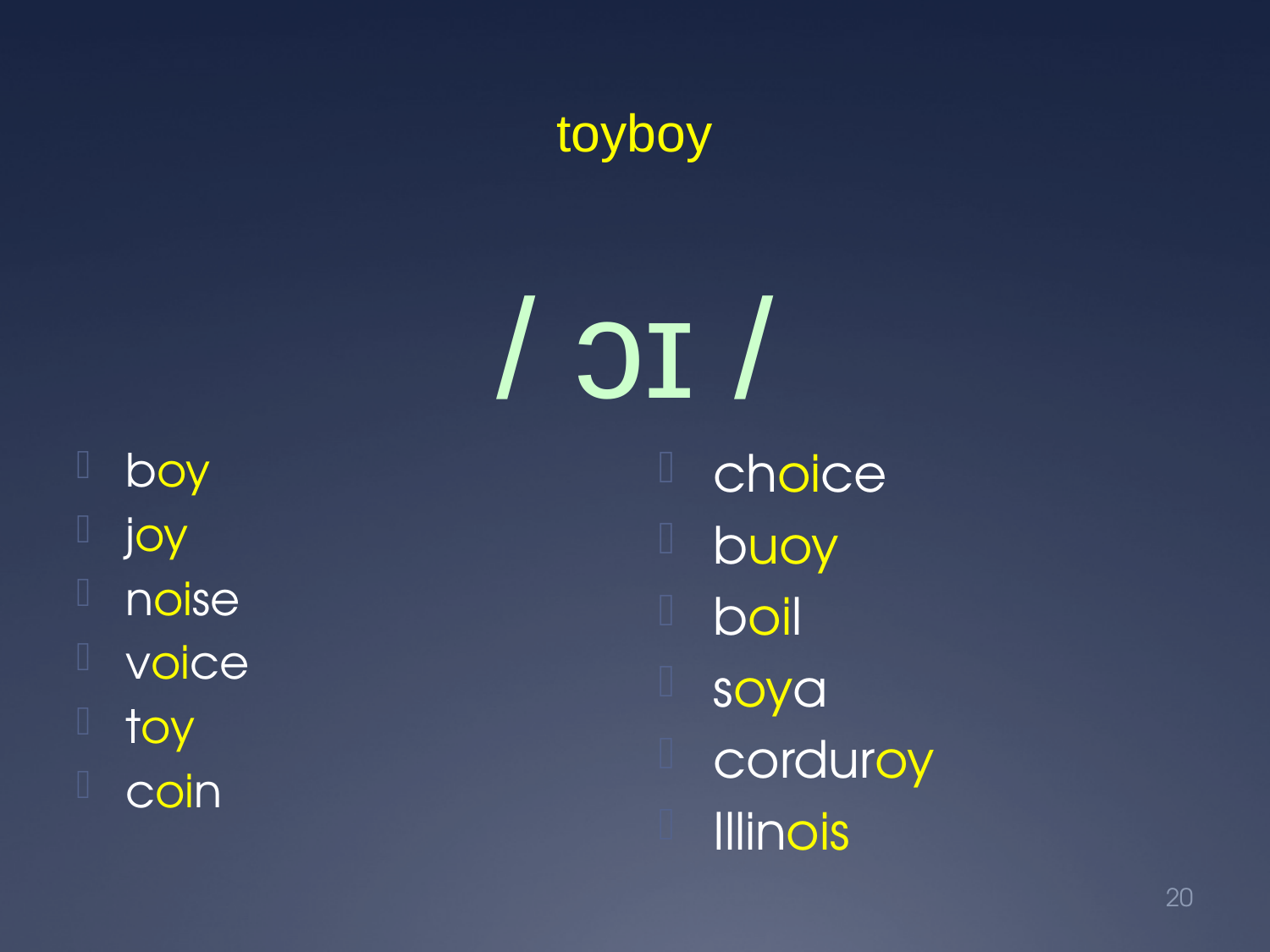

# toyboy
/ ɔɪ /
choice
buoy
boil
soya
corduroy
Illinois

boy
joy
noise
voice
toy
coin

20